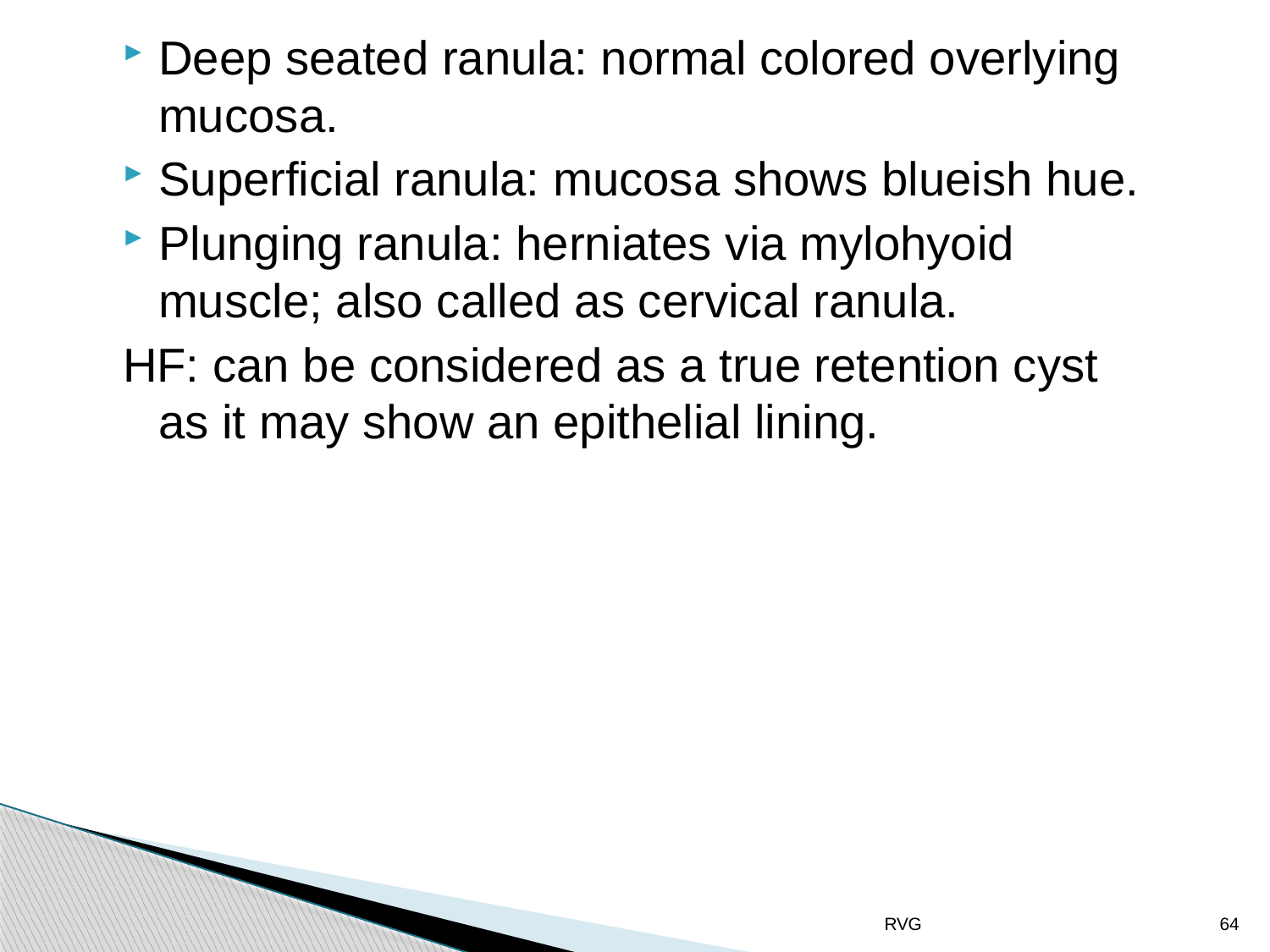

# Deep seated ranula: normal colored overlying mucosa.
Superficial ranula: mucosa shows blueish hue.
Plunging ranula: herniates via mylohyoid muscle; also called as cervical ranula.
HF: can be considered as a true retention cyst as it may show an epithelial lining.
RVG
64